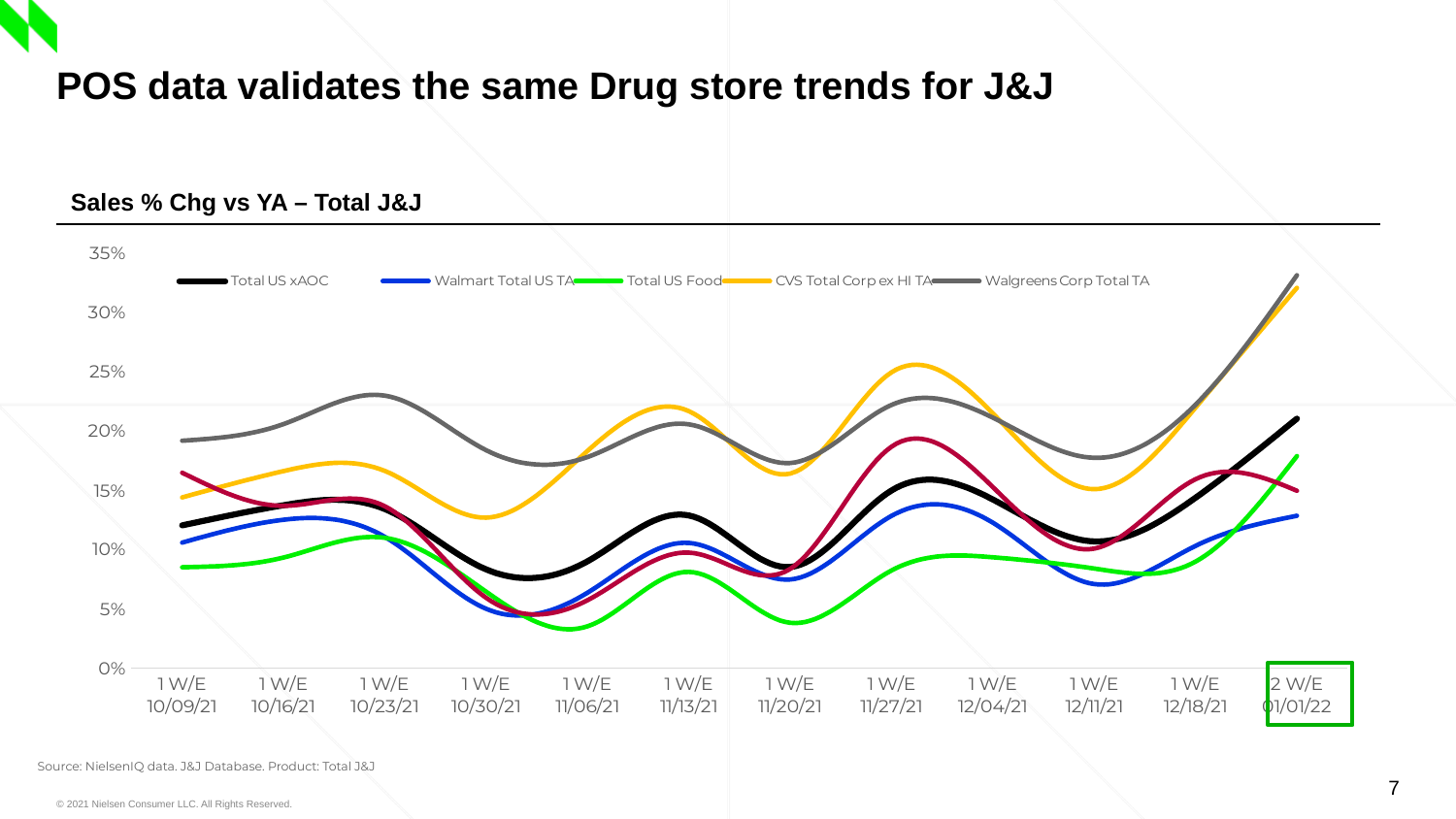

# POS data validates the same Drug store trends for J&J
Sales % Chg vs YA – Total J&J

### Chart

| Category | Total US xAOC | Walmart Total US TA | Total US Food | CVS Total Corp ex HI TA | Walgreens Corp Total TA | Target Total BM/FF TA |
|---|---|---|---|---|---|---|
| 1 W/E 10/09/21 | 0.12034393285029554 | 0.1058345780149823 | 0.08503721939229769 | 0.14394349530065065 | 0.19176159954839522 | 0.1648095303741497 |
| 1 W/E 10/16/21 | 0.1373472108652296 | 0.12509368034822543 | 0.09320798974175126 | 0.16614698842480324 | 0.20579601436809458 | 0.1368380469851338 |
| 1 W/E 10/23/21 | 0.13411613117126087 | 0.11064856599713946 | 0.1098747297193432 | 0.1662906485819493 | 0.22984630481557877 | 0.1364724919450646 |
| 1 W/E 10/30/21 | 0.0832063852322702 | 0.049937969769943136 | 0.0643452802674842 | 0.12690380401242862 | 0.1837596799273975 | 0.059212044373334605 |
| 1 W/E 11/06/21 | 0.09004686116052052 | 0.06354668715605949 | 0.03518610599194871 | 0.18320882492401047 | 0.17802138440475623 | 0.057212001250140476 |
| 1 W/E 11/13/21 | 0.12872417800957292 | 0.10554169844779926 | 0.0810928480009816 | 0.2167303719026632 | 0.20564625009936321 | 0.09736888692946444 |
| 1 W/E 11/20/21 | 0.08522540250618249 | 0.07471541081461885 | 0.038133004287024486 | 0.16406834991173658 | 0.1729745155021225 | 0.08361065172110482 |
| 1 W/E 11/27/21 | 0.14981264147803341 | 0.12839648943135207 | 0.08229641040109503 | 0.24950584961517142 | 0.22200969022611616 | 0.1867570522834603 |
| 1 W/E 12/04/21 | 0.14220196855583445 | 0.12260559667680115 | 0.09342892096456956 | 0.21485173650454215 | 0.21125349024928375 | 0.1526398797375672 |
| 1 W/E 12/11/21 | 0.10682953216500413 | 0.07082688907240131 | 0.08395166653486275 | 0.1508988866253922 | 0.17738063252818614 | 0.10076083826128213 |
| 1 W/E 12/18/21 | 0.14366475324191086 | 0.10306950556023464 | 0.08979607717504612 | 0.21975227088446214 | 0.22220433808406725 | 0.15932320200103423 |
| 2 W/E 01/01/22 | 0.21042275134793664 | 0.12845346216534792 | 0.1788184172168754 | 0.3207855764954688 | 0.33144588180964596 | 0.14959060804266788 |
Source: NielsenIQ data. J&J Database. Product: Total J&J